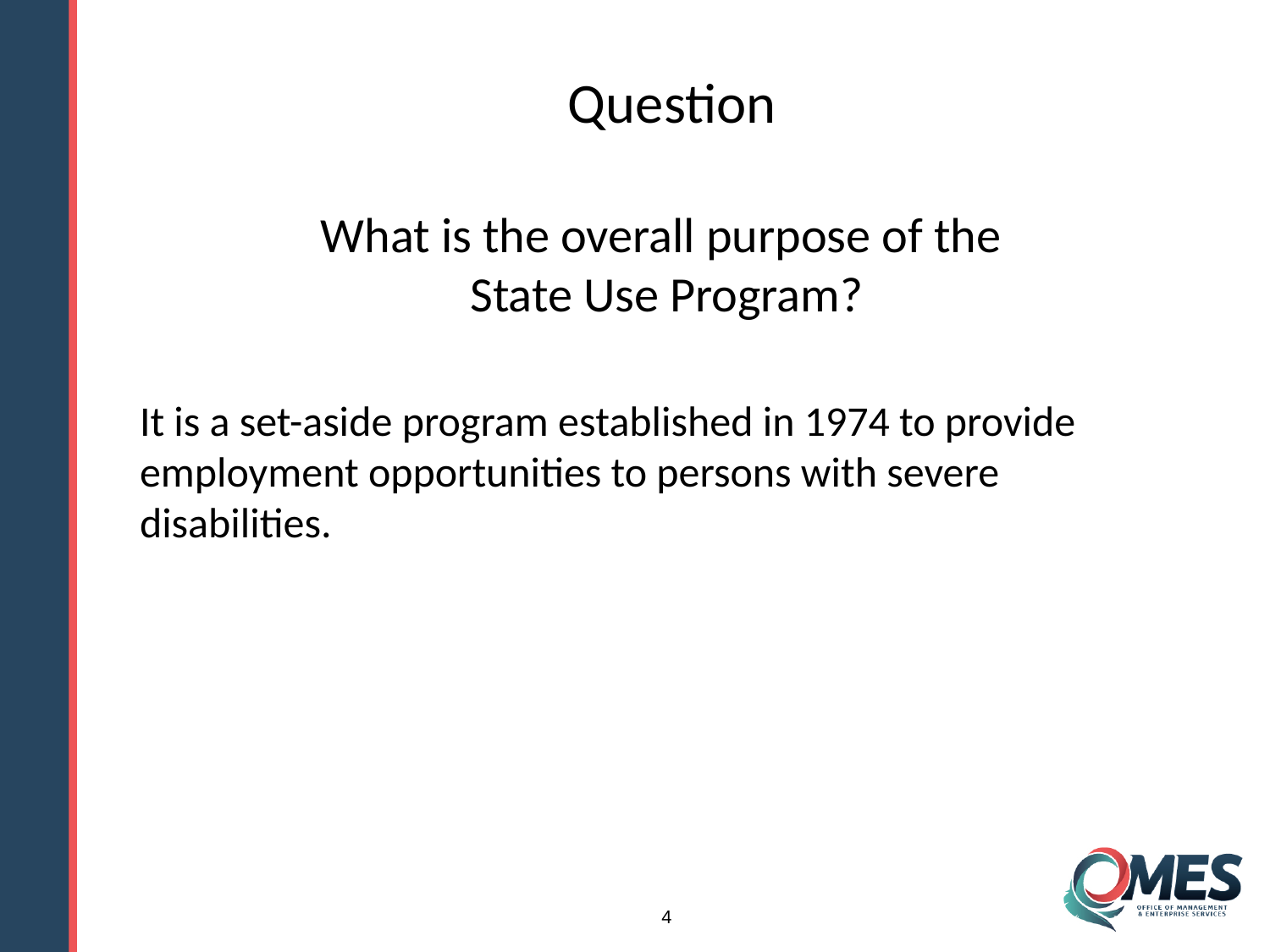

# Question
What is the overall purpose of the
State Use Program?

It is a set-aside program established in 1974 to provide employment opportunities to persons with severe disabilities.

4